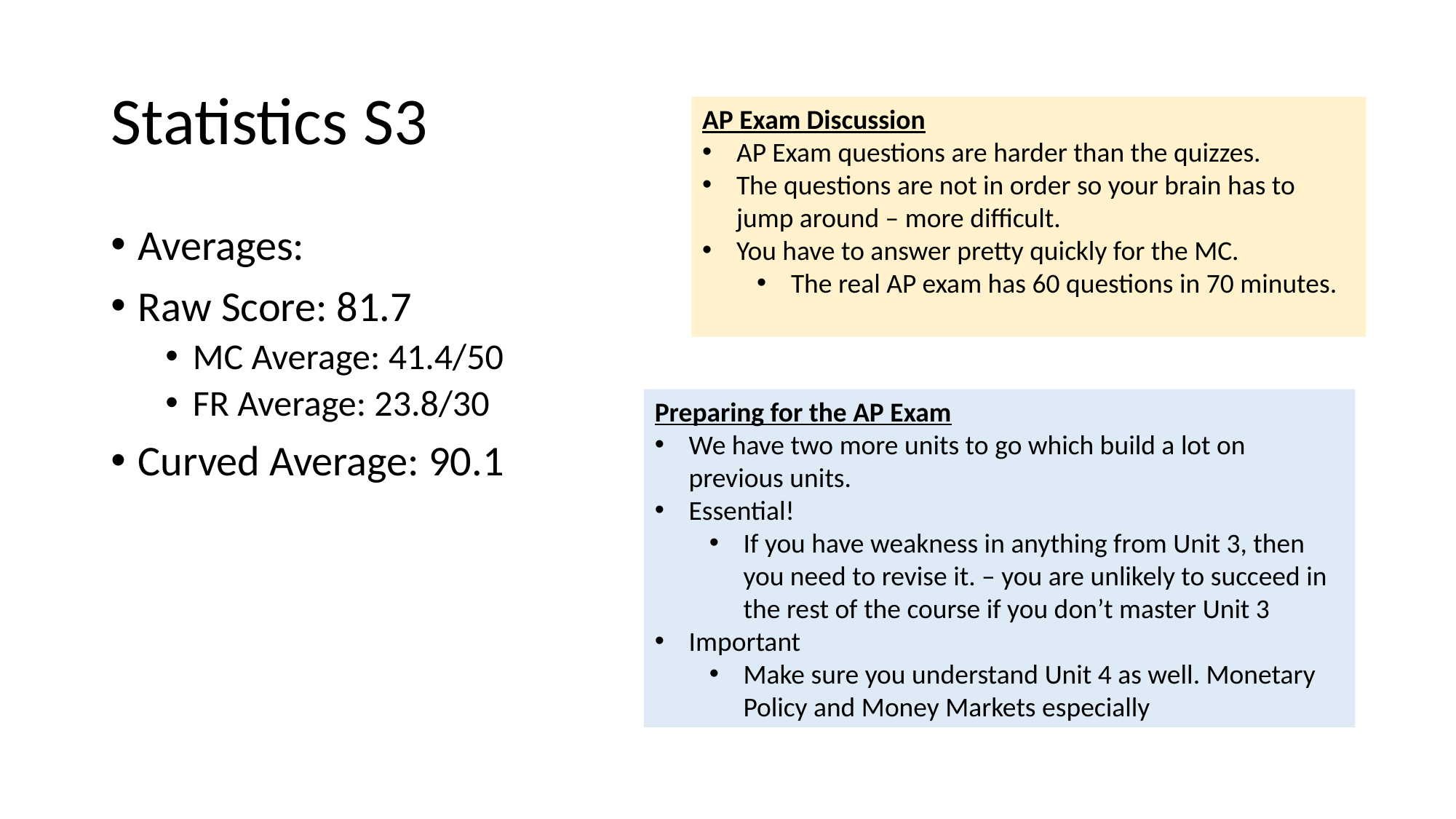

# Statistics S3
AP Exam Discussion
AP Exam questions are harder than the quizzes.
The questions are not in order so your brain has to jump around – more difficult.
You have to answer pretty quickly for the MC.
The real AP exam has 60 questions in 70 minutes.

Averages:
Raw Score: 81.7
MC Average: 41.4/50
FR Average: 23.8/30
Curved Average: 90.1

Preparing for the AP Exam
We have two more units to go which build a lot on previous units.
Essential!
If you have weakness in anything from Unit 3, then you need to revise it. – you are unlikely to succeed in the rest of the course if you don’t master Unit 3
Important
Make sure you understand Unit 4 as well. Monetary Policy and Money Markets especially